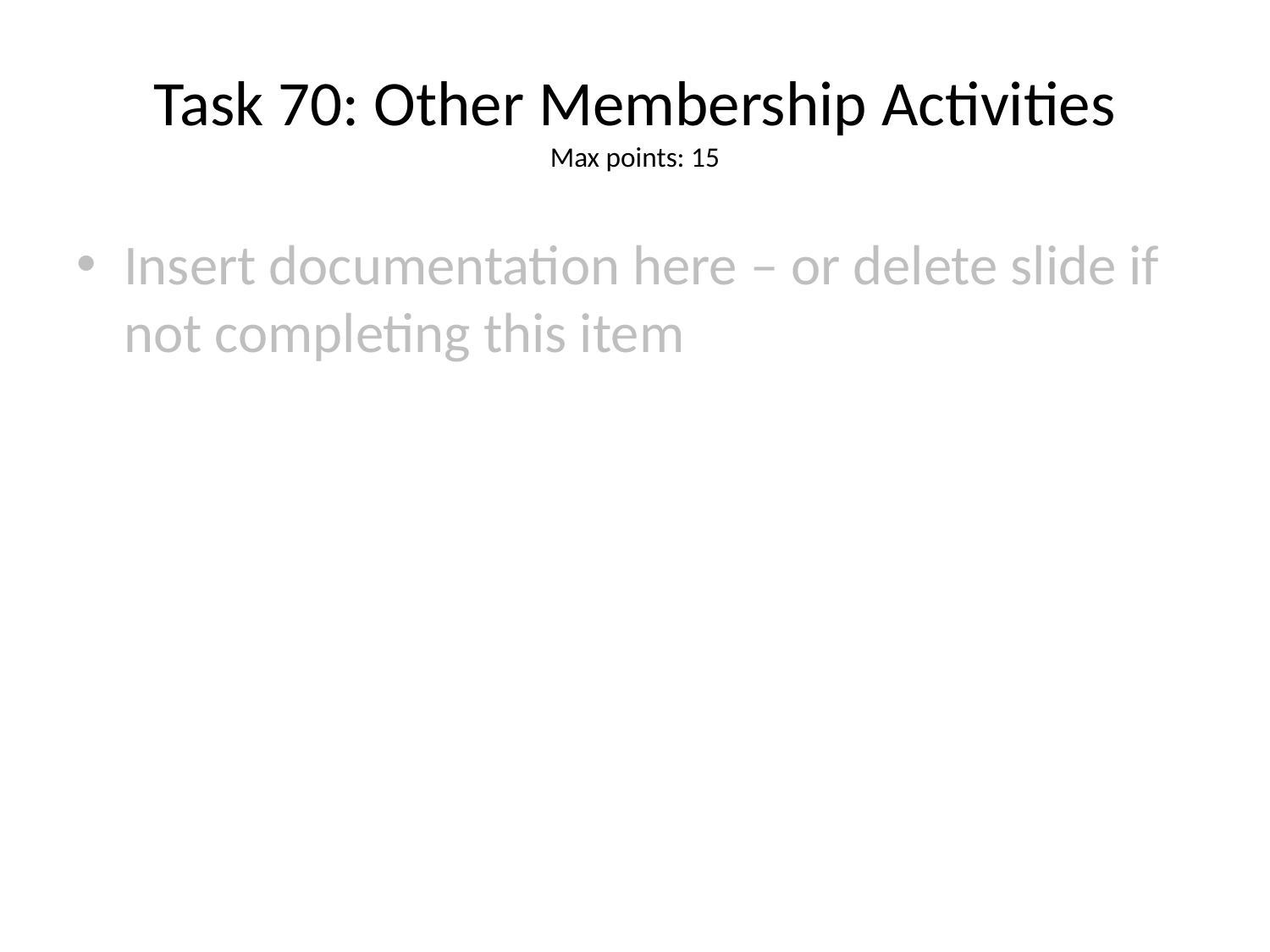

# Task 70: Other Membership Activities
Max points: 15
Insert documentation here – or delete slide if not completing this item